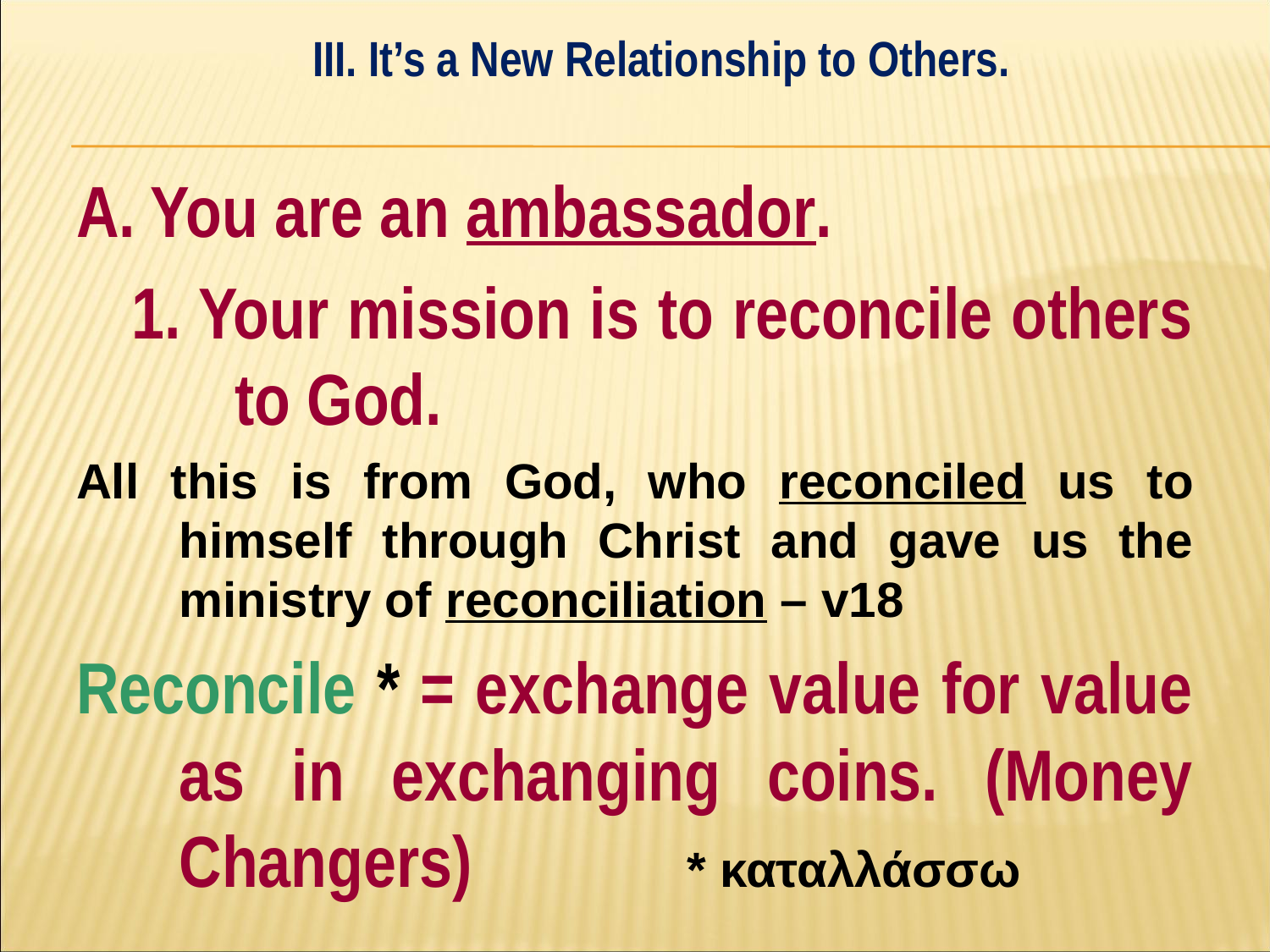

III. It’s a New Relationship to Others.
#
A. You are an ambassador.
1. Your mission is to reconcile others to God.
All this is from God, who reconciled us to himself through Christ and gave us the ministry of reconciliation – v18
Reconcile * = exchange value for value as in exchanging coins. (Money Changers)             * καταλλάσσω